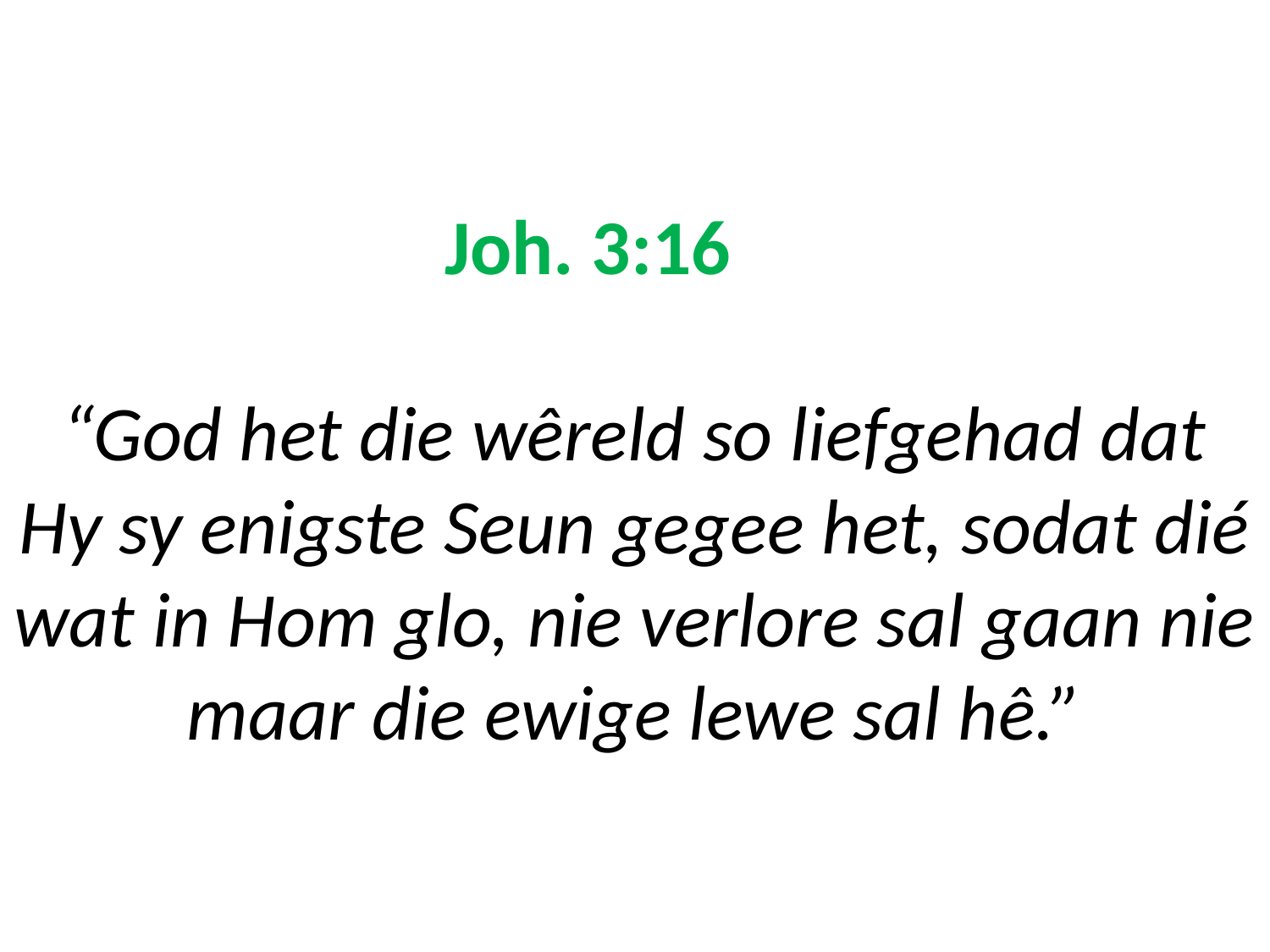

# Joh. 3:16 “God het die wêreld so liefgehad dat Hy sy enigste Seun gegee het, sodat dié wat in Hom glo, nie verlore sal gaan nie maar die ewige lewe sal hê.”